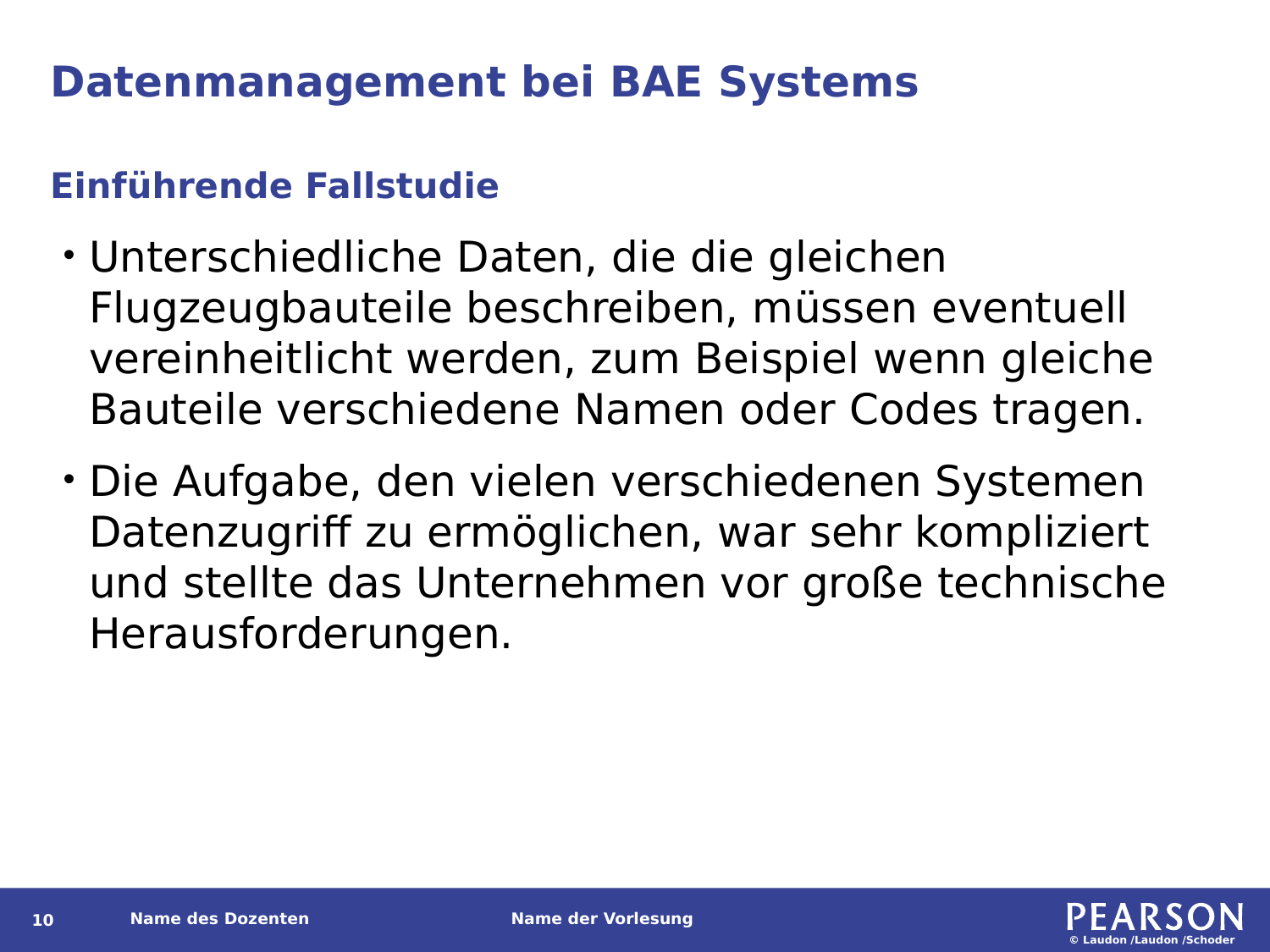

# Datenmanagement bei BAE Systems
Einführende Fallstudie
Unterschiedliche Daten, die die gleichen Flugzeugbauteile beschreiben, müssen eventuell vereinheitlicht werden, zum Beispiel wenn gleiche Bauteile verschiedene Namen oder Codes tragen.
Die Aufgabe, den vielen verschiedenen Systemen Datenzugriff zu ermöglichen, war sehr kompliziert und stellte das Unternehmen vor große technische Herausforderungen.
10